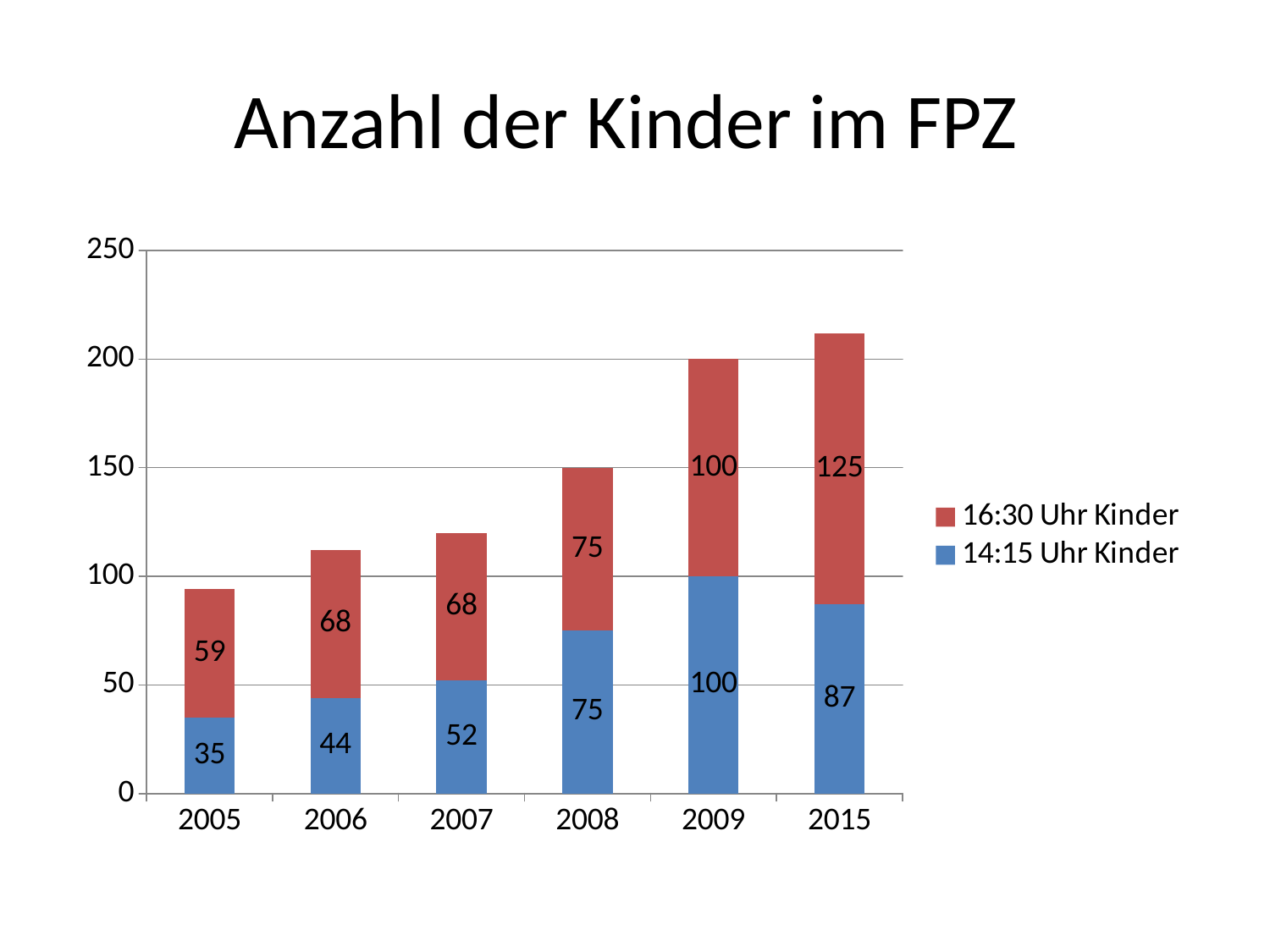

# Anzahl der Kinder im FPZ

### Chart

| Category | 14:15 Uhr Kinder | 16:30 Uhr Kinder  |
|---|---|---|
| 2005 | 35.0 | 59.0 |
| 2006 | 44.0 | 68.0 |
| 2007 | 52.0 | 68.0 |
| 2008 | 75.0 | 75.0 |
| 2009 | 100.0 | 100.0 |
| 2015 | 87.0 | 125.0 |